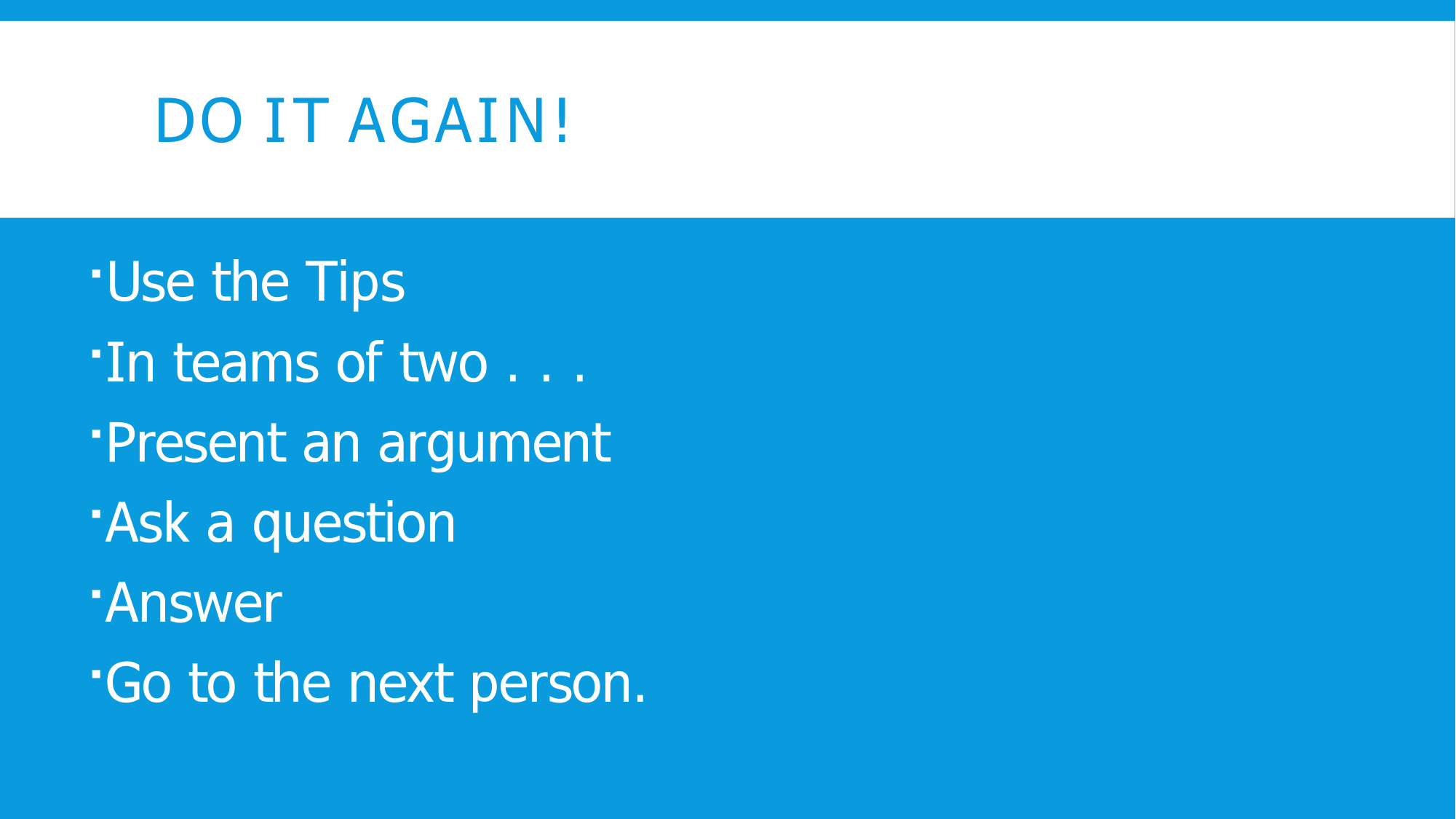

# Do it again!
Use the Tips
In teams of two . . .
Present an argument
Ask a question
Answer
Go to the next person.